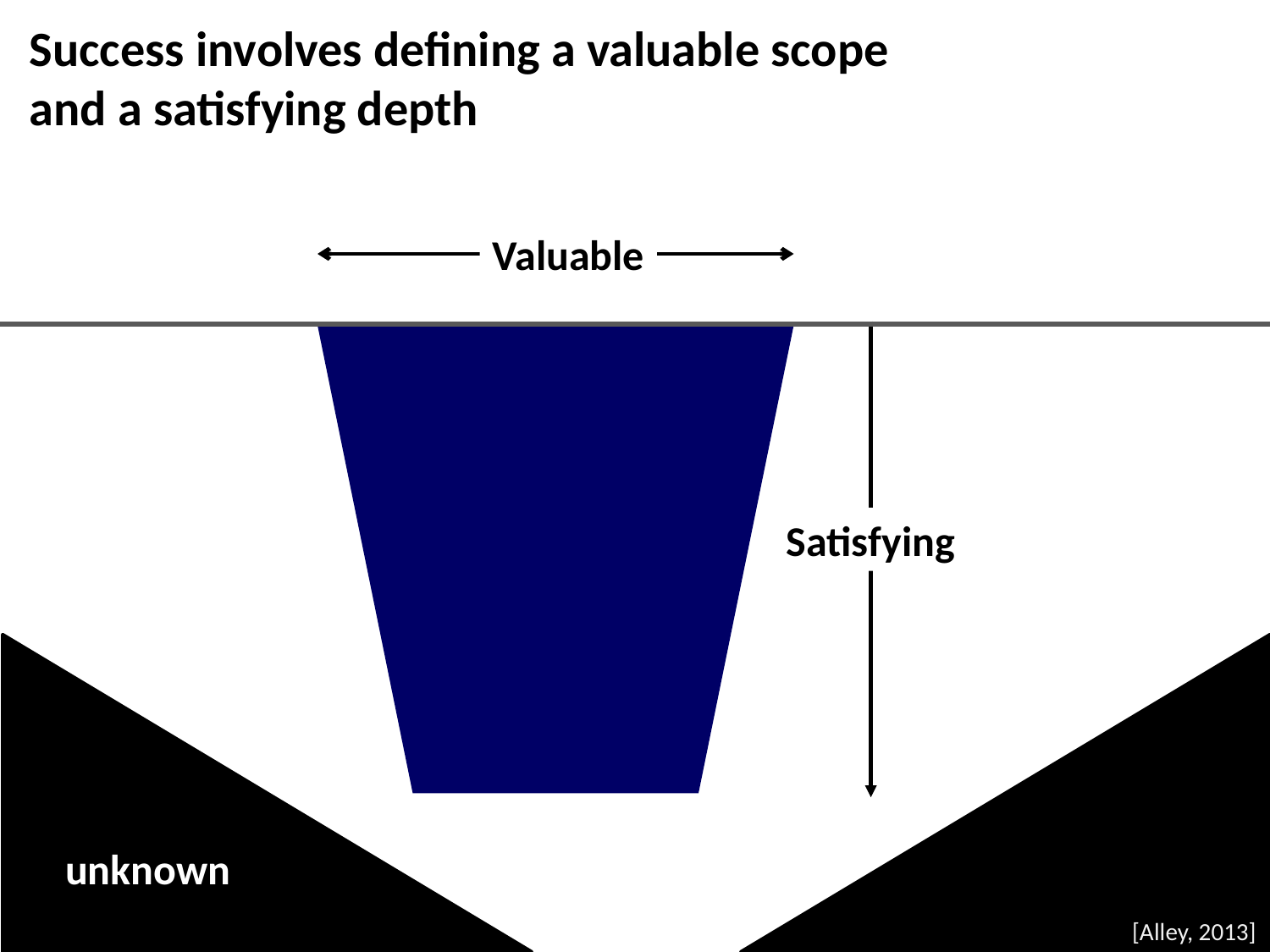

Success involves defining a valuable scope
and a satisfying depth
Valuable

Satisfying

unknown
[Alley, 2013]